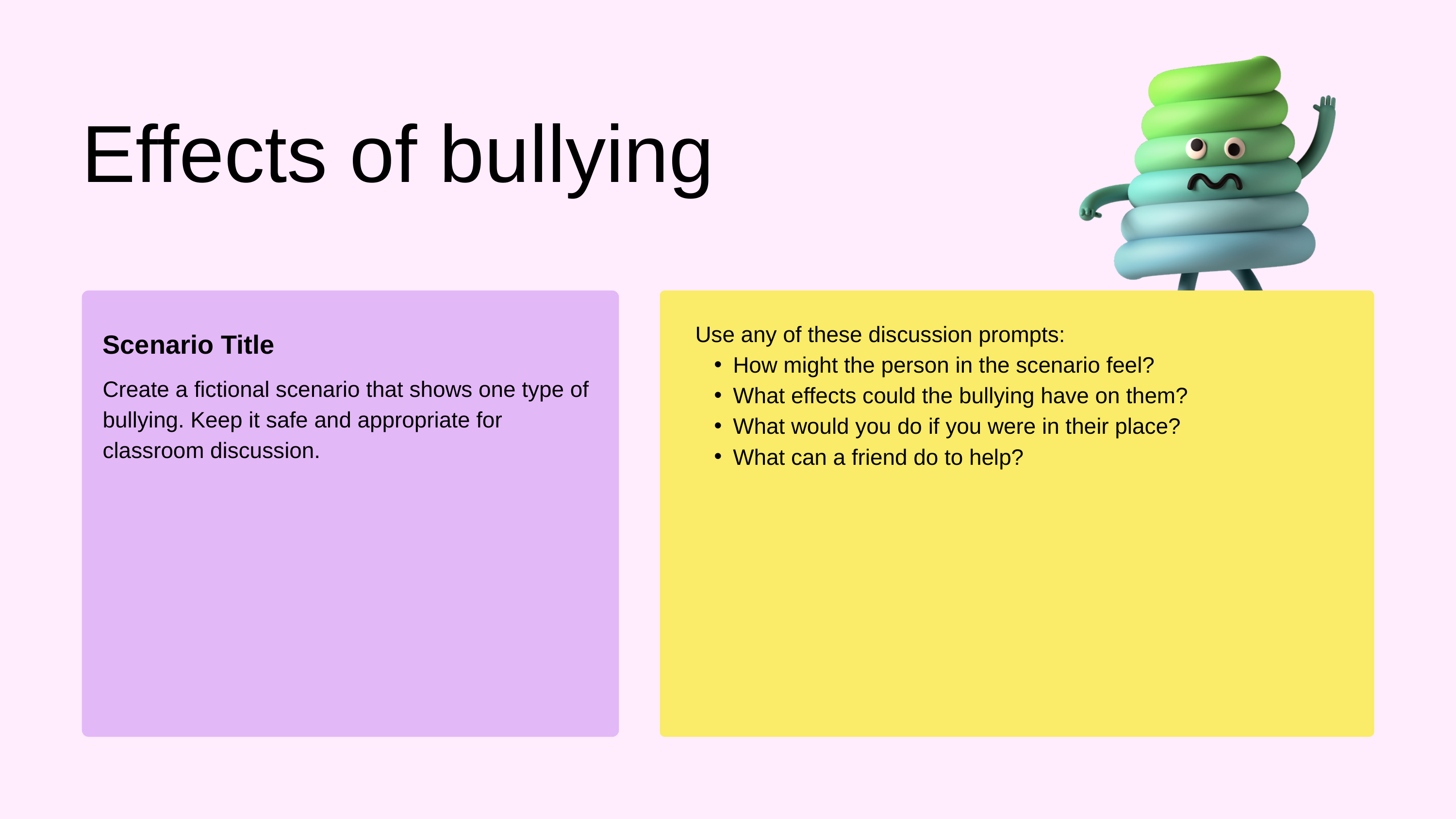

Effects of bullying

Scenario Title
Use any of these discussion prompts:
How might the person in the scenario feel?
What effects could the bullying have on them?
What would you do if you were in their place?
What can a friend do to help?
Create a fictional scenario that shows one type of bullying. Keep it safe and appropriate for classroom discussion.